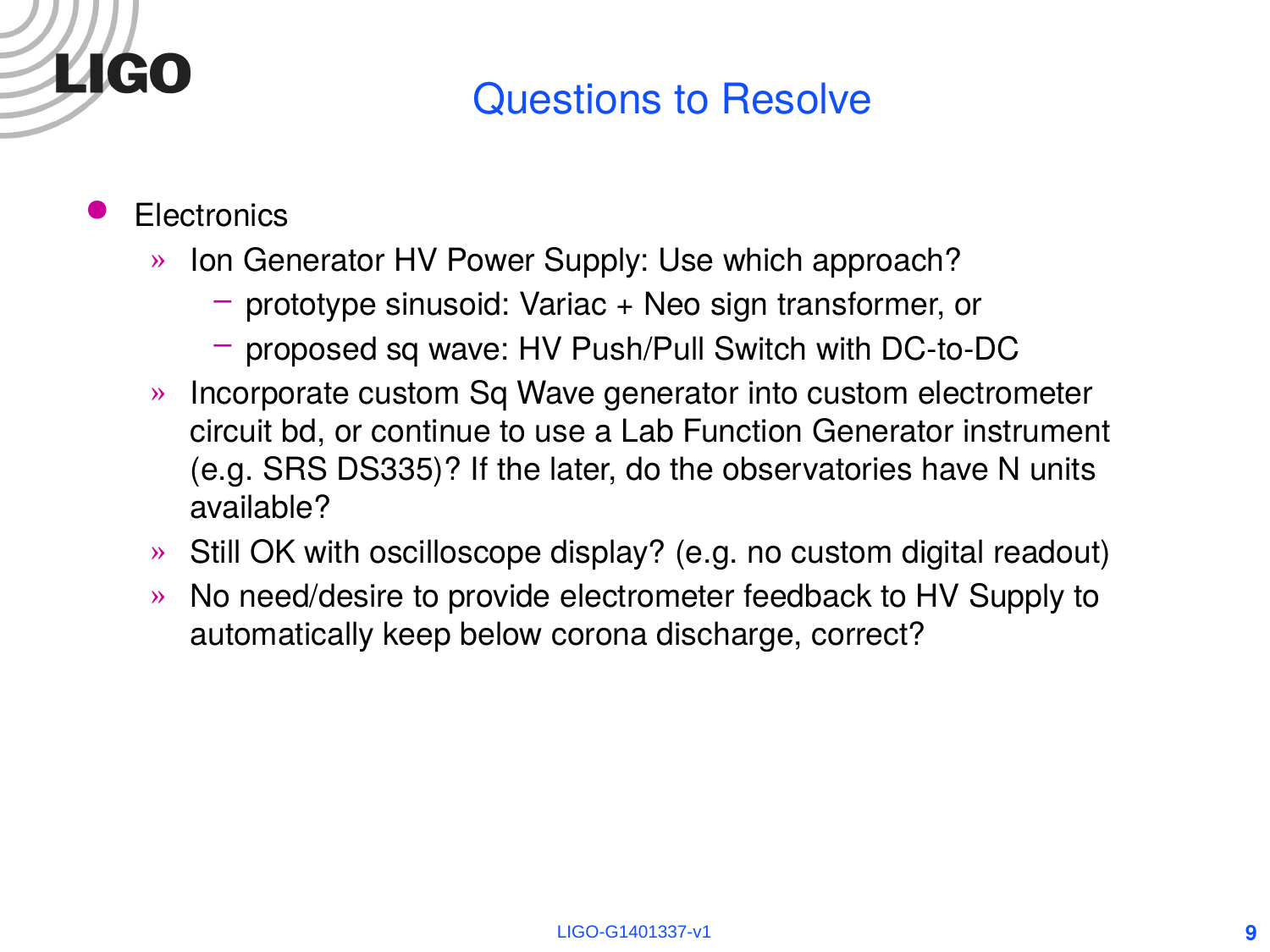

# Questions to Resolve
Electronics
Ion Generator HV Power Supply: Use which approach?
prototype sinusoid: Variac + Neo sign transformer, or
proposed sq wave: HV Push/Pull Switch with DC-to-DC
Incorporate custom Sq Wave generator into custom electrometer circuit bd, or continue to use a Lab Function Generator instrument (e.g. SRS DS335)? If the later, do the observatories have N units available?
Still OK with oscilloscope display? (e.g. no custom digital readout)
No need/desire to provide electrometer feedback to HV Supply to automatically keep below corona discharge, correct?
LIGO-G1401337-v1
9